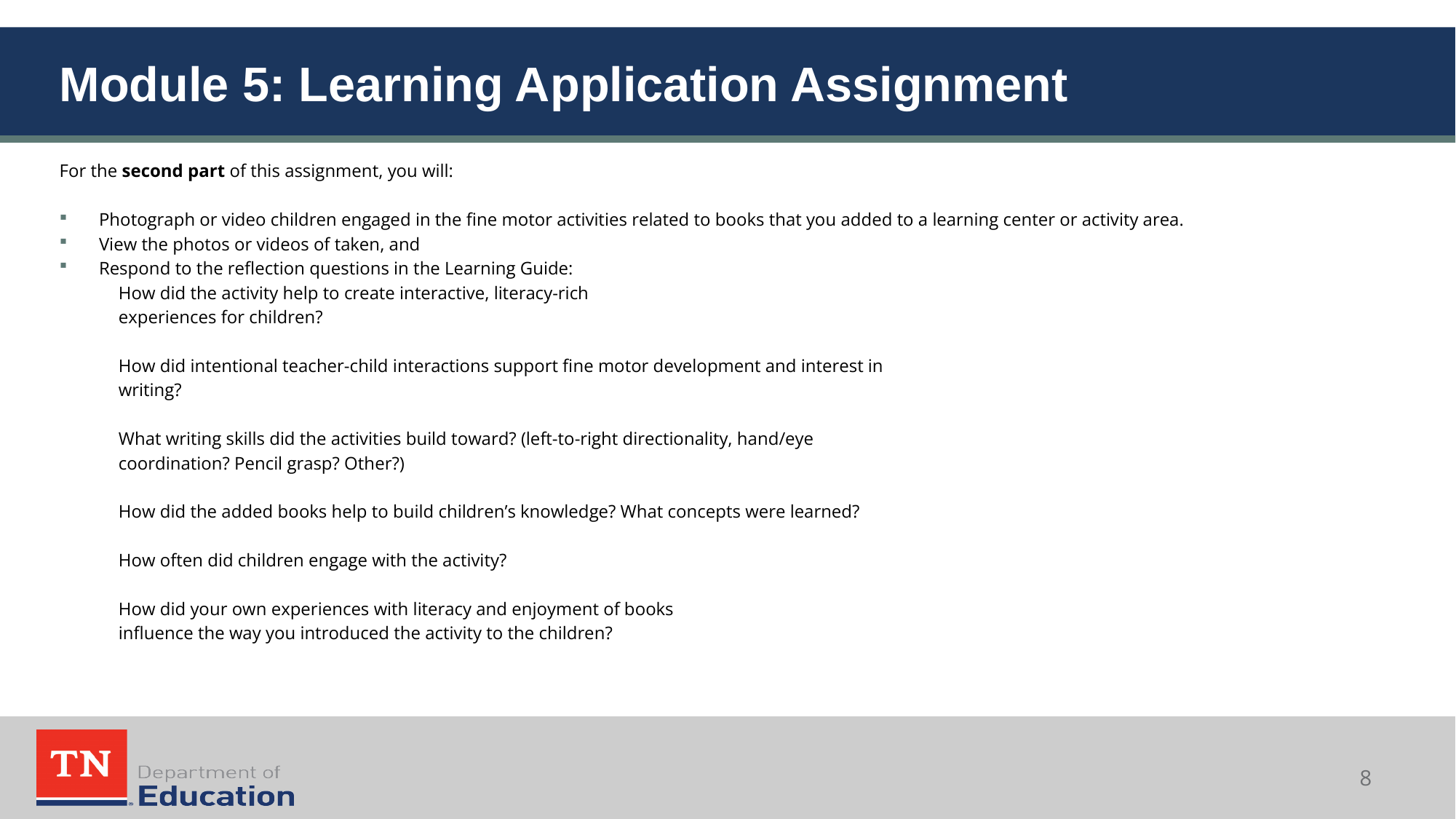

# Module 5: Learning Application Assignment
For the second part of this assignment, you will:

Photograph or video children engaged in the fine motor activities related to books that you added to a learning center or activity area.
View the photos or videos of taken, and
Respond to the reflection questions in the Learning Guide:
             How did the activity help to create interactive, literacy-rich
             experiences for children?

             How did intentional teacher-child interactions support fine motor development and interest in
             writing?

             What writing skills did the activities build toward? (left-to-right directionality, hand/eye
             coordination? Pencil grasp? Other?)

             How did the added books help to build children’s knowledge? What concepts were learned?

             How often did children engage with the activity?

             How did your own experiences with literacy and enjoyment of books
             influence the way you introduced the activity to the children?

8